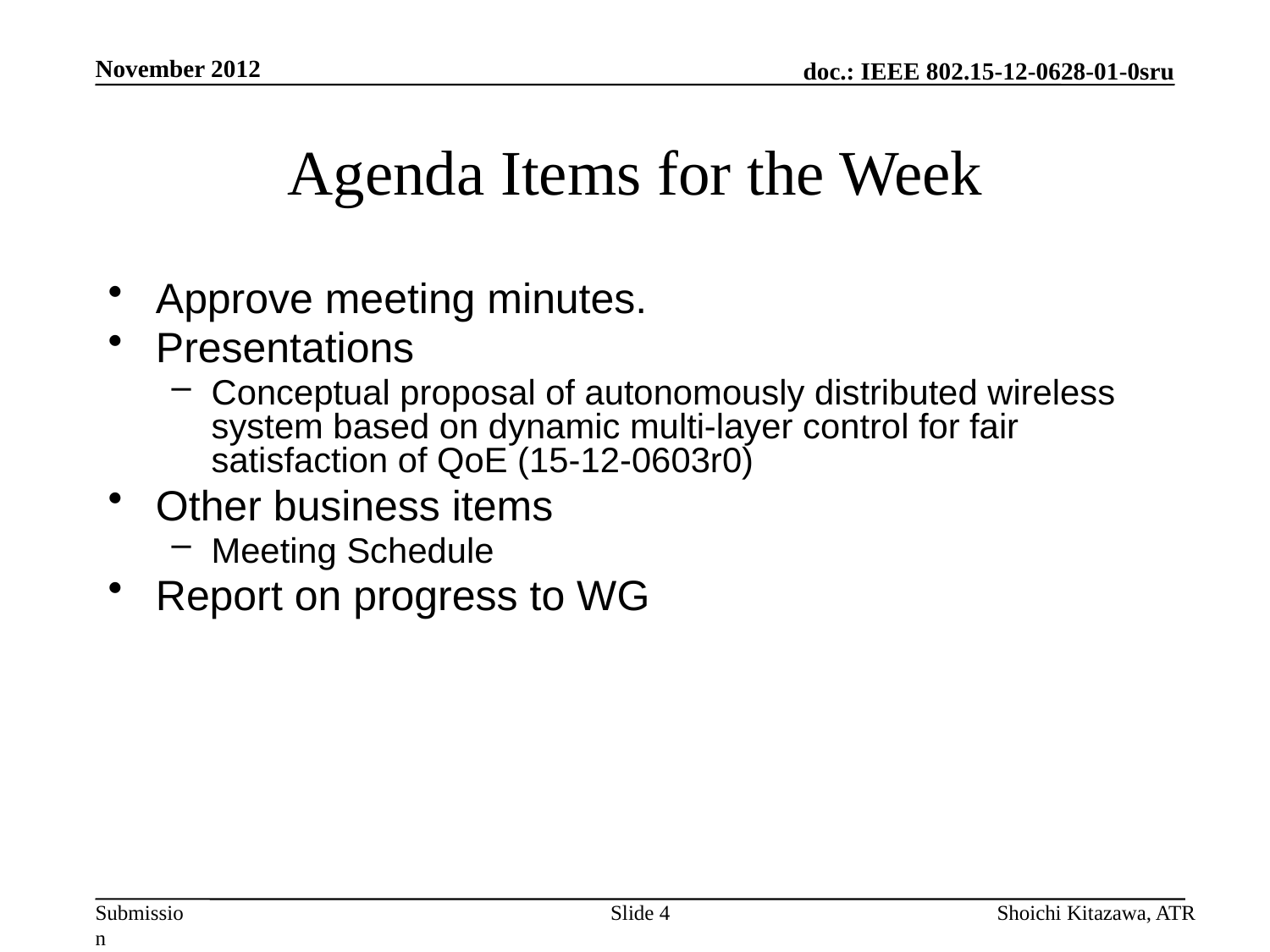

November 2012
# Agenda Items for the Week
Approve meeting minutes.
Presentations
Conceptual proposal of autonomously distributed wireless system based on dynamic multi-layer control for fair satisfaction of QoE (15-12-0603r0)
Other business items
Meeting Schedule
Report on progress to WG

Slide 4
Shoichi Kitazawa, ATR